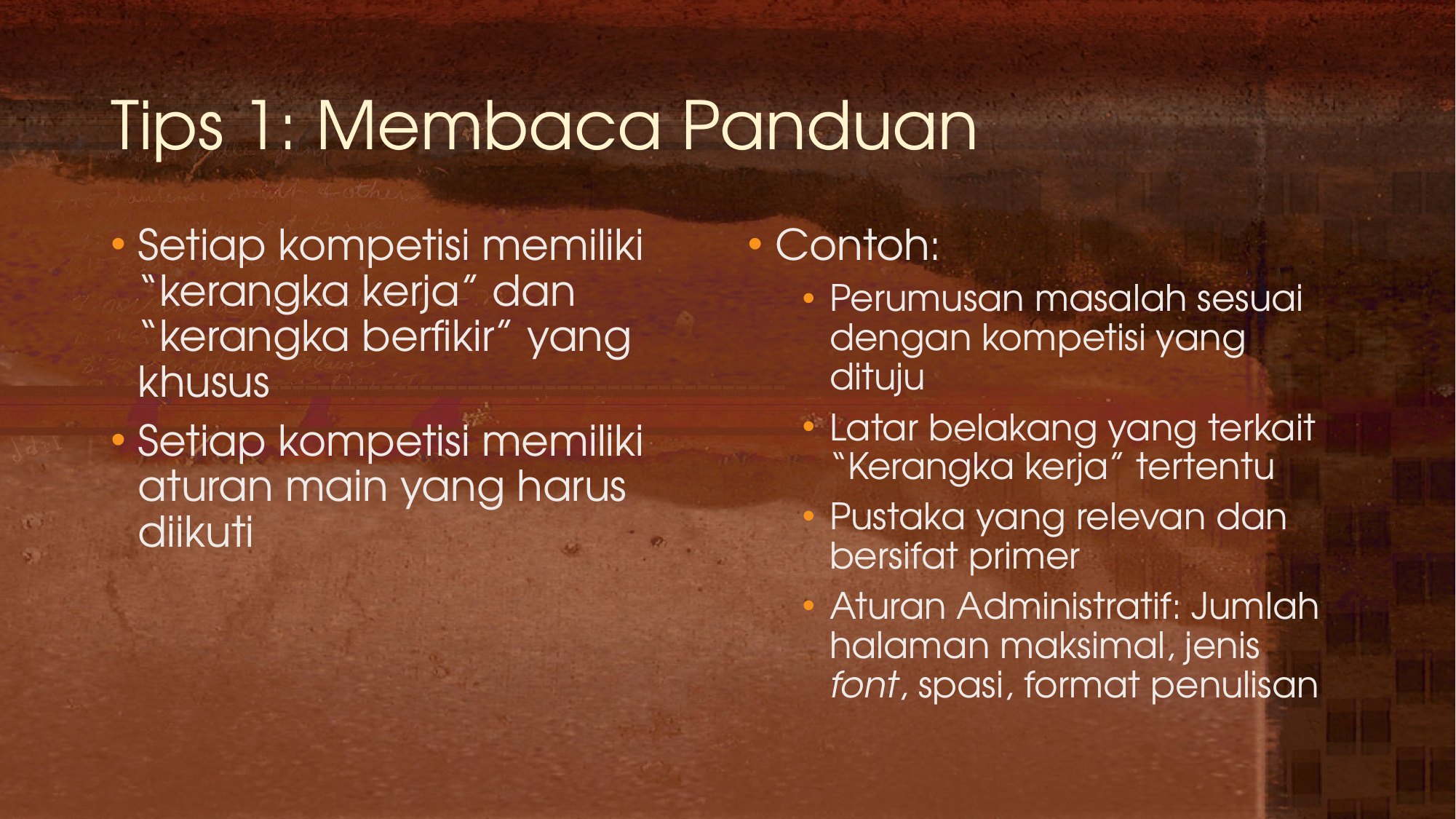

# Tips 1: Membaca Panduan
Setiap kompetisi memiliki “kerangka kerja” dan “kerangka berfikir” yang khusus
Setiap kompetisi memiliki aturan main yang harus diikuti
Contoh:
Perumusan masalah sesuai dengan kompetisi yang dituju
Latar belakang yang terkait “Kerangka kerja” tertentu
Pustaka yang relevan dan bersifat primer
Aturan Administratif: Jumlah halaman maksimal, jenis font, spasi, format penulisan